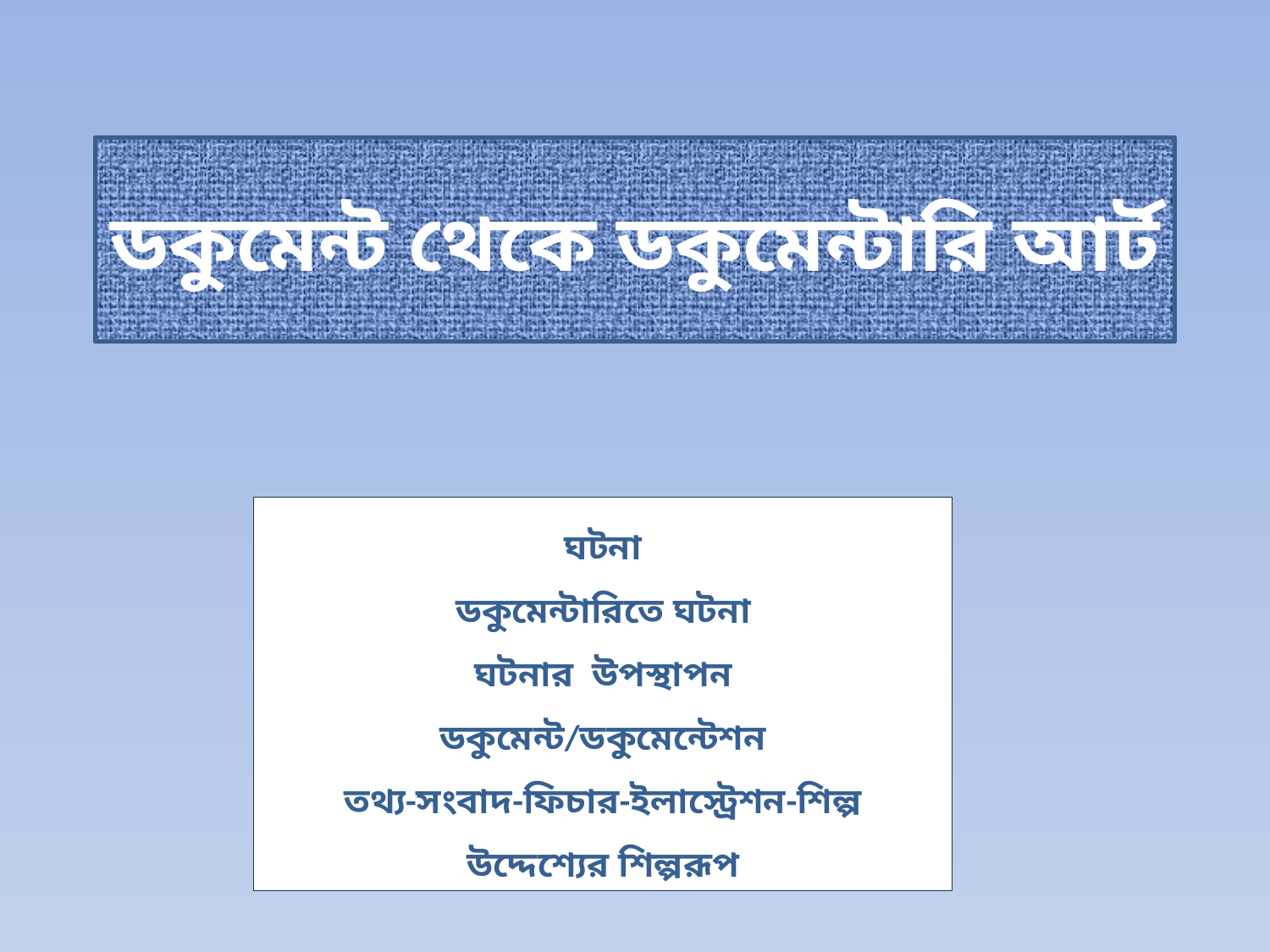

# ডকুমেন্ট থেকে ডকুমেন্টারি আর্ট
ঘটনা
ডকুমেন্টারিতে ঘটনা
ঘটনার  উপস্থাপন
ডকুমেন্ট/ডকুমেন্টেশন
তথ্য-সংবাদ-ফিচার-ইলাস্ট্রেশন-শিল্প
উদ্দেশ্যের শিল্পরূপ